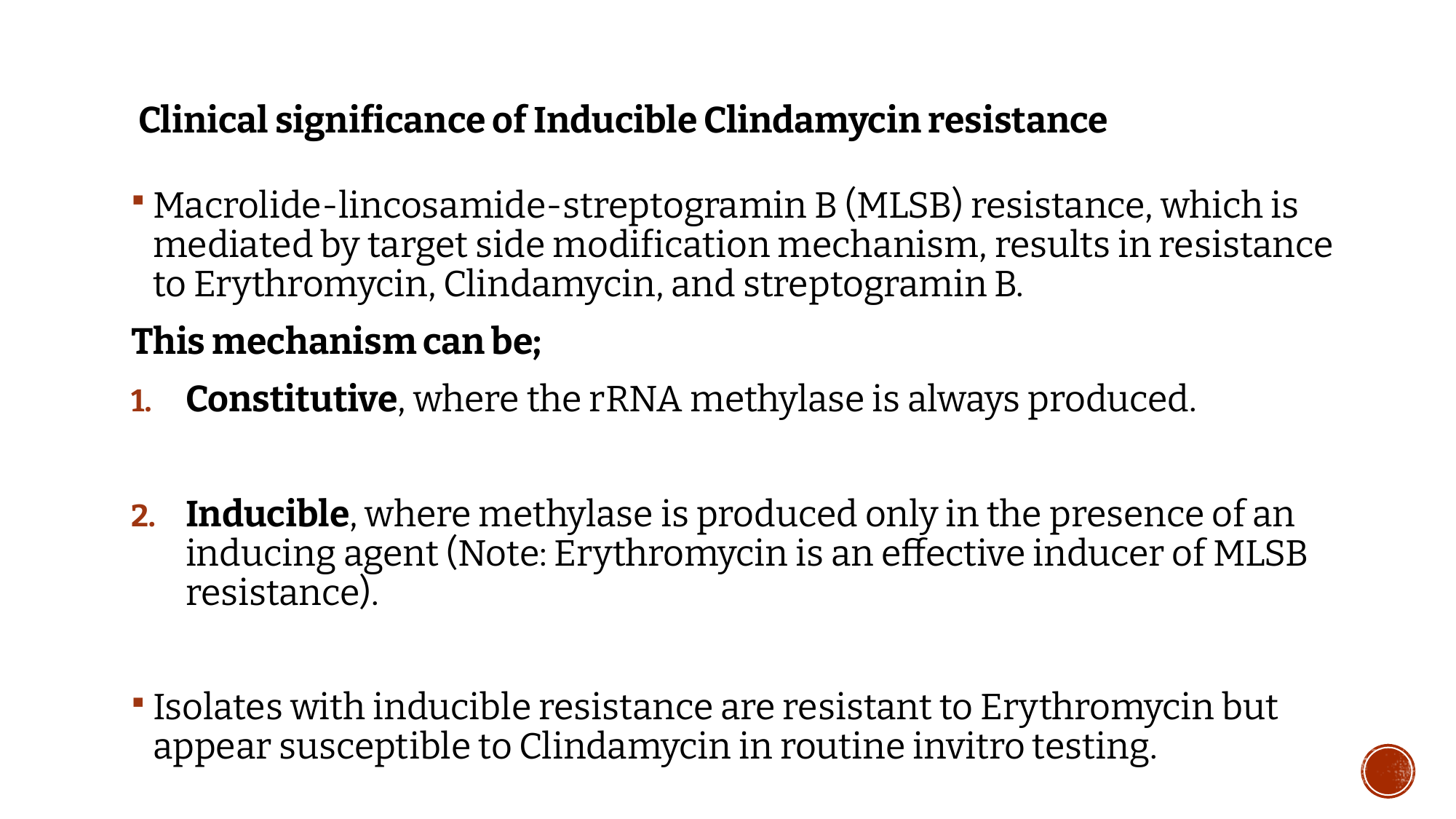

# Clinical significance of Inducible Clindamycin resistance
Macrolide-lincosamide-streptogramin B (MLSB) resistance, which is mediated by target side modification mechanism, results in resistance to Erythromycin, Clindamycin, and streptogramin B.
This mechanism can be;
Constitutive, where the rRNA methylase is always produced.

Inducible, where methylase is produced only in the presence of an inducing agent (Note: Erythromycin is an effective inducer of MLSB resistance).

Isolates with inducible resistance are resistant to Erythromycin but appear susceptible to Clindamycin in routine invitro testing.